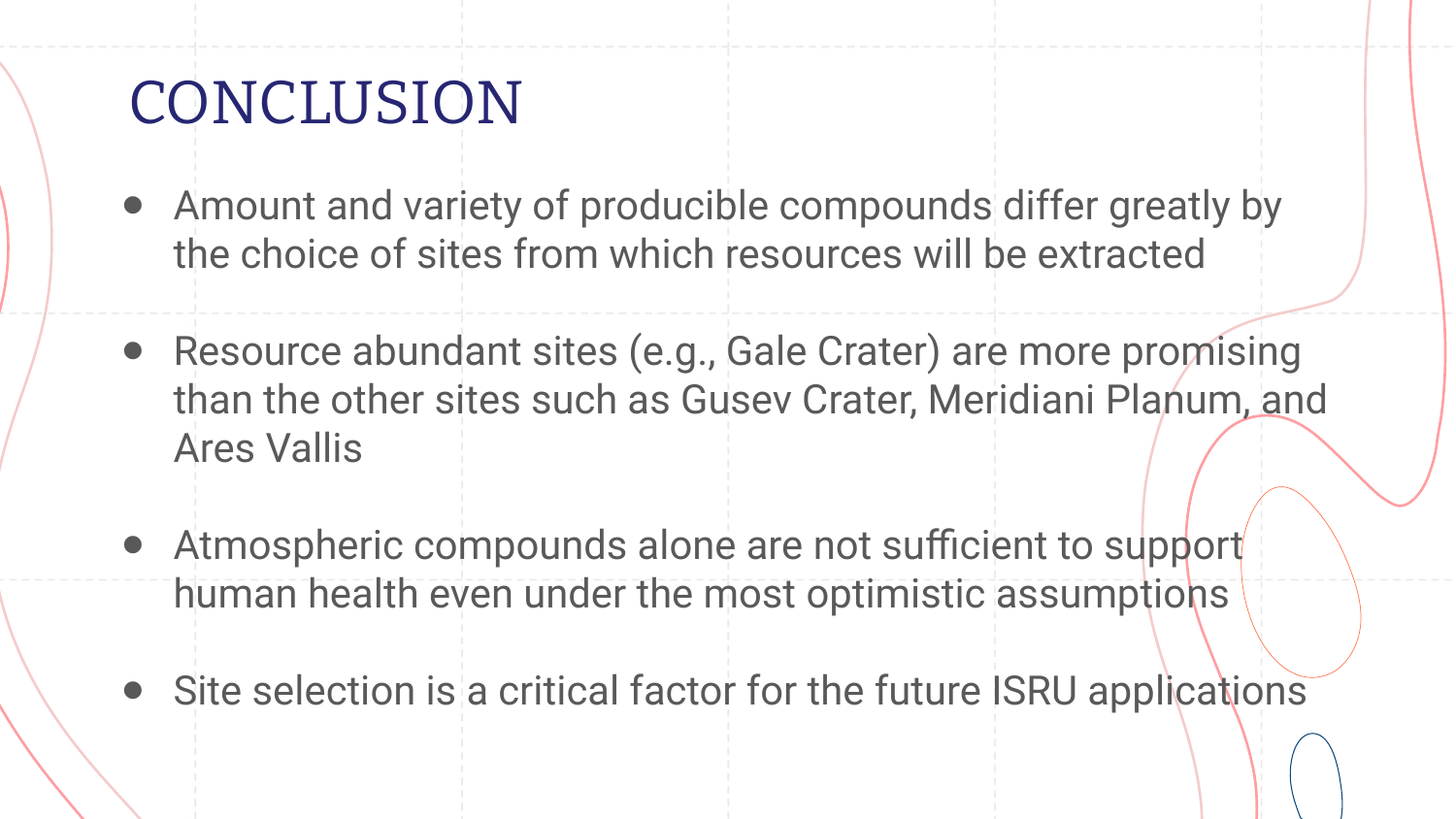

# CONCLUSION
Amount and variety of producible compounds differ greatly by the choice of sites from which resources will be extracted

Resource abundant sites (e.g., Gale Crater) are more promising than the other sites such as Gusev Crater, Meridiani Planum, and Ares Vallis

Atmospheric compounds alone are not sufficient to support human health even under the most optimistic assumptions

Site selection is a critical factor for the future ISRU applications